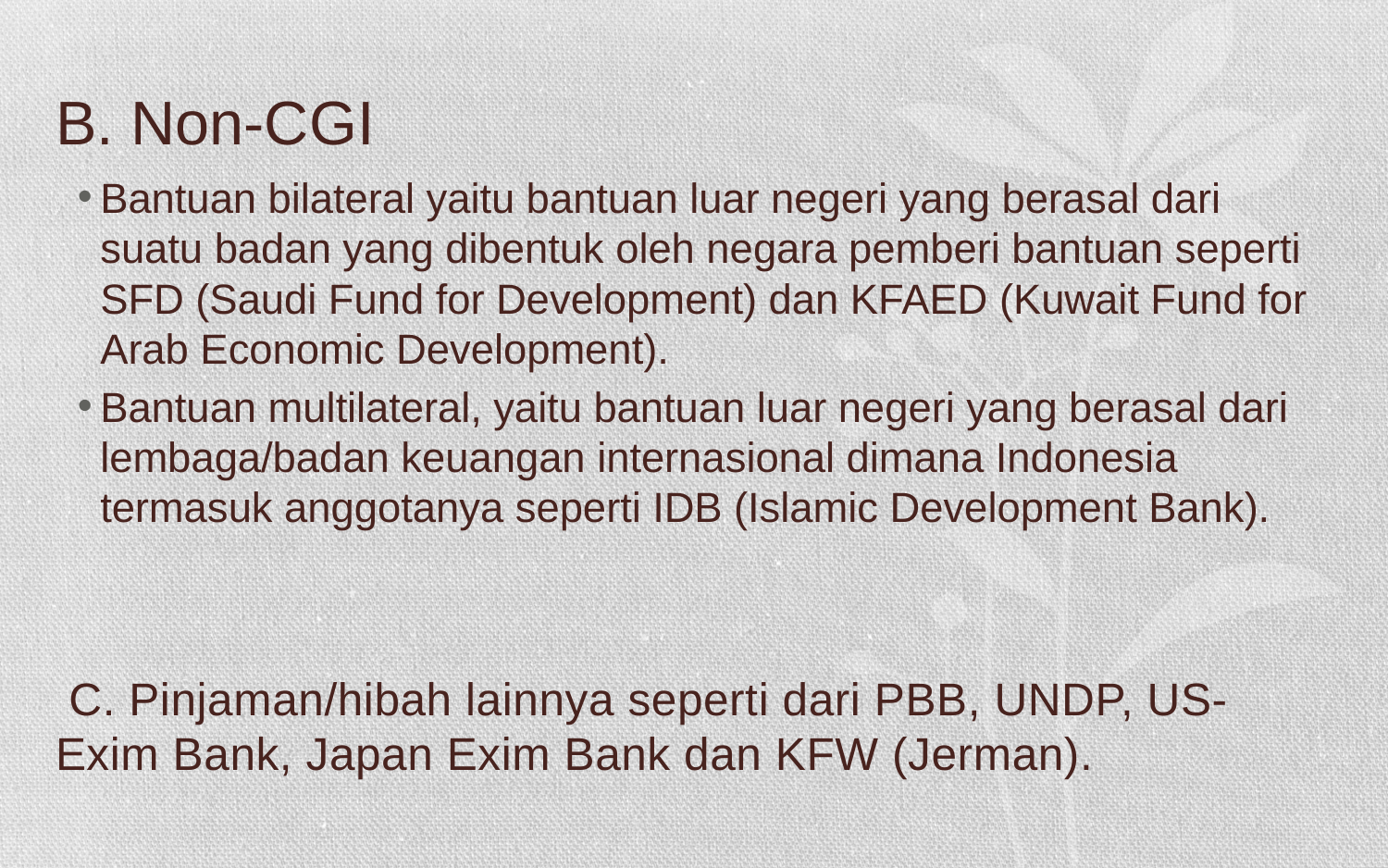

# B. Non-CGI
Bantuan bilateral yaitu bantuan luar negeri yang berasal dari suatu badan yang dibentuk oleh negara pemberi bantuan seperti SFD (Saudi Fund for Development) dan KFAED (Kuwait Fund for Arab Economic Development).
Bantuan multilateral, yaitu bantuan luar negeri yang berasal dari lembaga/badan keuangan internasional dimana Indonesia termasuk anggotanya seperti IDB (Islamic Development Bank).

 C. Pinjaman/hibah lainnya seperti dari PBB, UNDP, US-Exim Bank, Japan Exim Bank dan KFW (Jerman).